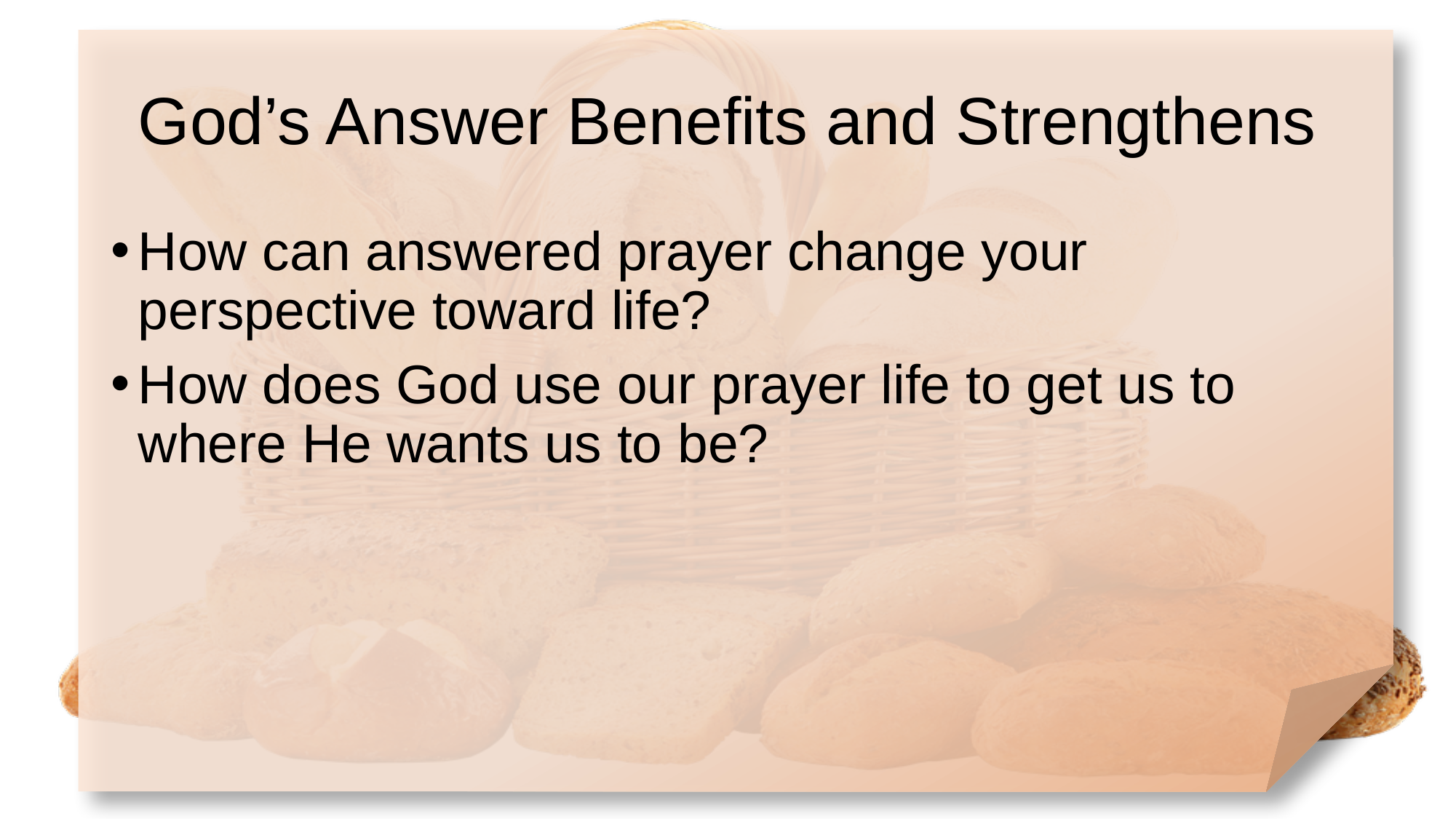

# God’s Answer Benefits and Strengthens
How can answered prayer change your perspective toward life?
How does God use our prayer life to get us to where He wants us to be?